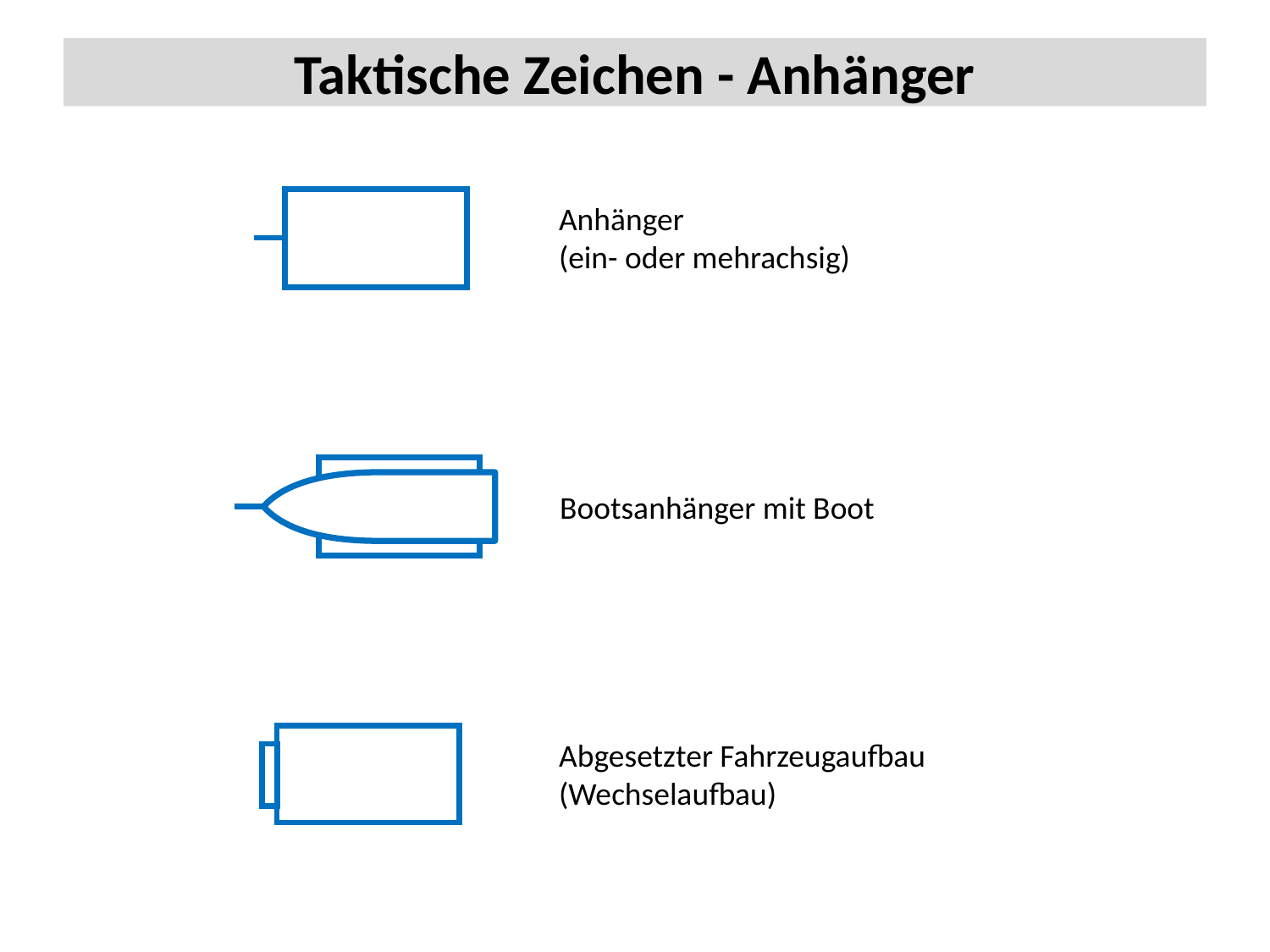

# Taktische Zeichen - Anhänger

Anhänger
(ein- oder mehrachsig)

Bootsanhänger mit Boot

Abgesetzter Fahrzeugaufbau
(Wechselaufbau)